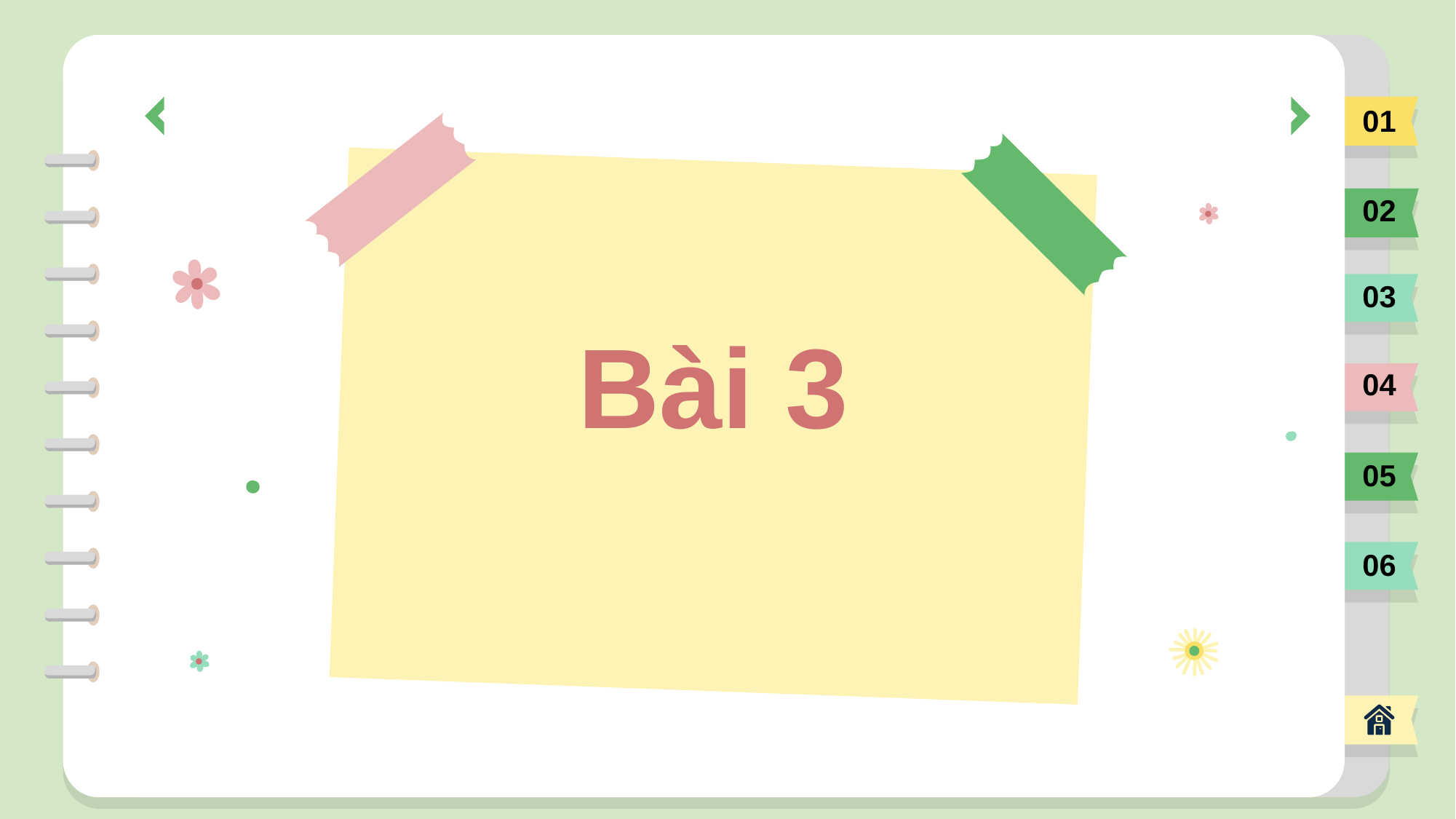

01

02
03
# Bài 3
04
05
06